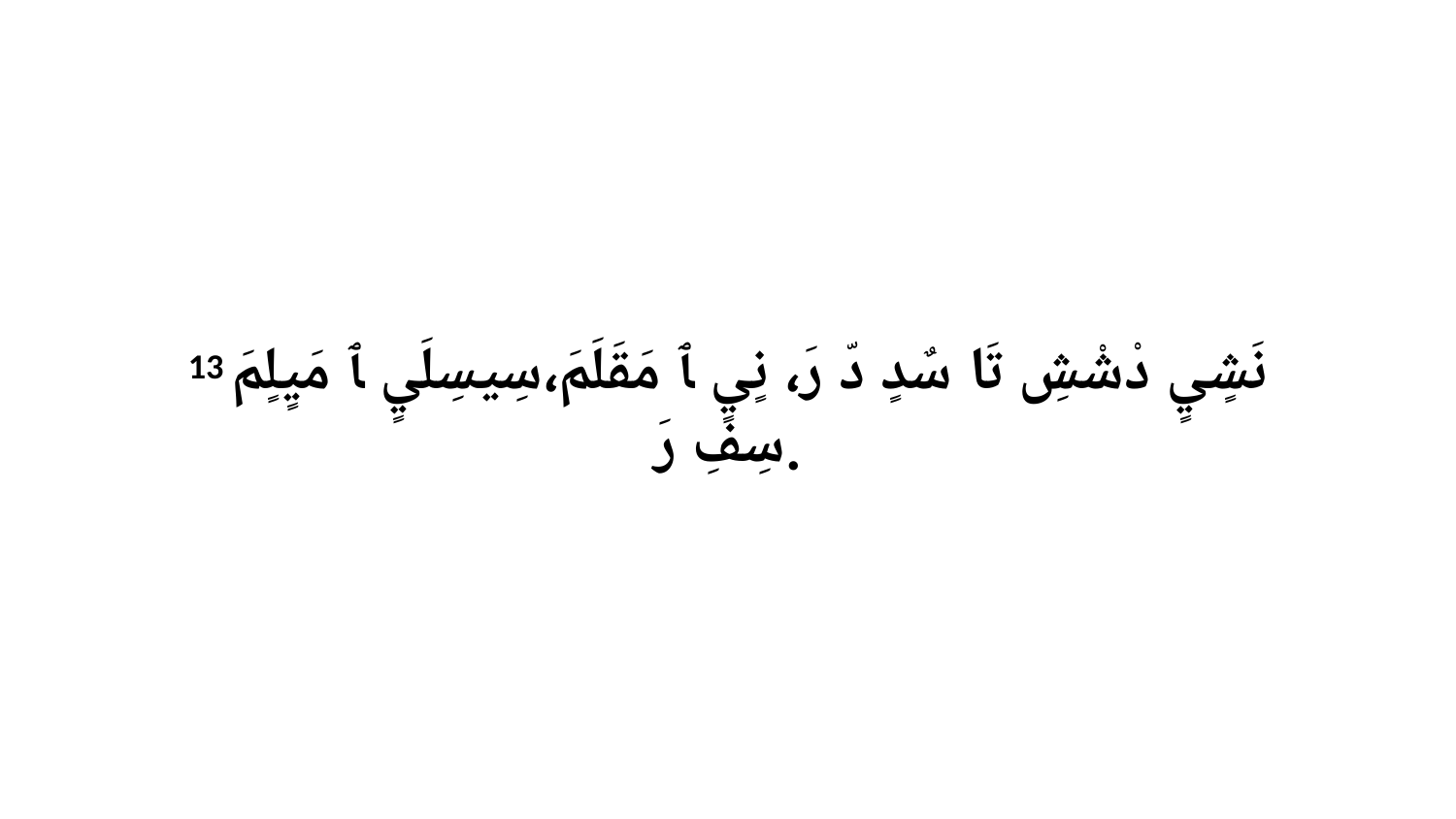

13 نَشٍيٍ دْشْشِ تَا سٌدٍ دّ رَ، نٍيٍ ﭑ مَقَلَمَ،سِيسِلَيٍ ﭑ مَيٍلٍمَ سِفِ رَ.